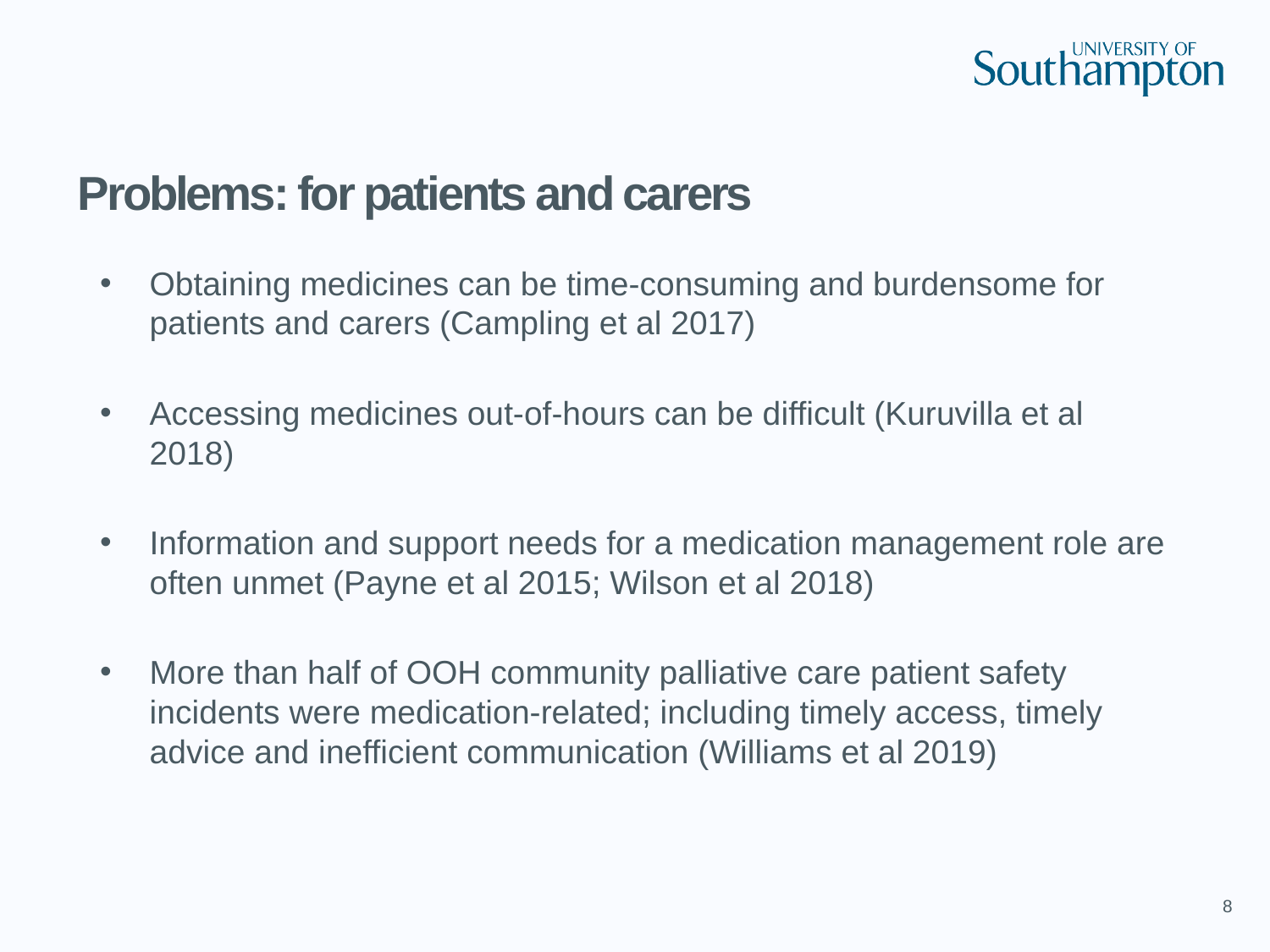

# Problems: for patients and carers
Obtaining medicines can be time-consuming and burdensome for patients and carers (Campling et al 2017)

Accessing medicines out-of-hours can be difficult (Kuruvilla et al 2018)

Information and support needs for a medication management role are often unmet (Payne et al 2015; Wilson et al 2018)

More than half of OOH community palliative care patient safety incidents were medication-related; including timely access, timely advice and inefficient communication (Williams et al 2019)